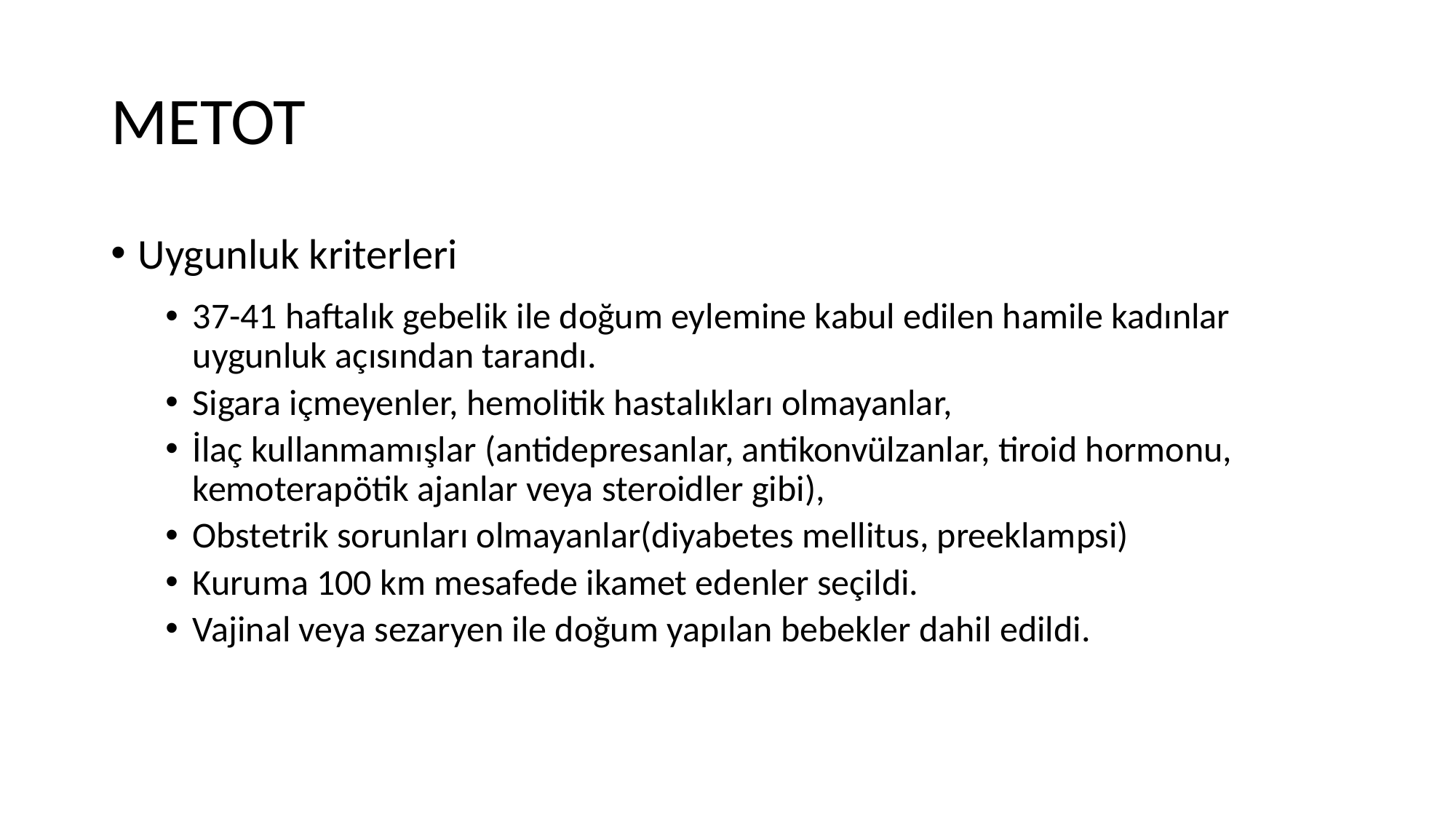

# METOT
Uygunluk kriterleri
37-41 haftalık gebelik ile doğum eylemine kabul edilen hamile kadınlar uygunluk açısından tarandı.
Sigara içmeyenler, hemolitik hastalıkları olmayanlar,
İlaç kullanmamışlar (antidepresanlar, antikonvülzanlar, tiroid hormonu, kemoterapötik ajanlar veya steroidler gibi),
Obstetrik sorunları olmayanlar(diyabetes mellitus, preeklampsi)
Kuruma 100 km mesafede ikamet edenler seçildi.
Vajinal veya sezaryen ile doğum yapılan bebekler dahil edildi.